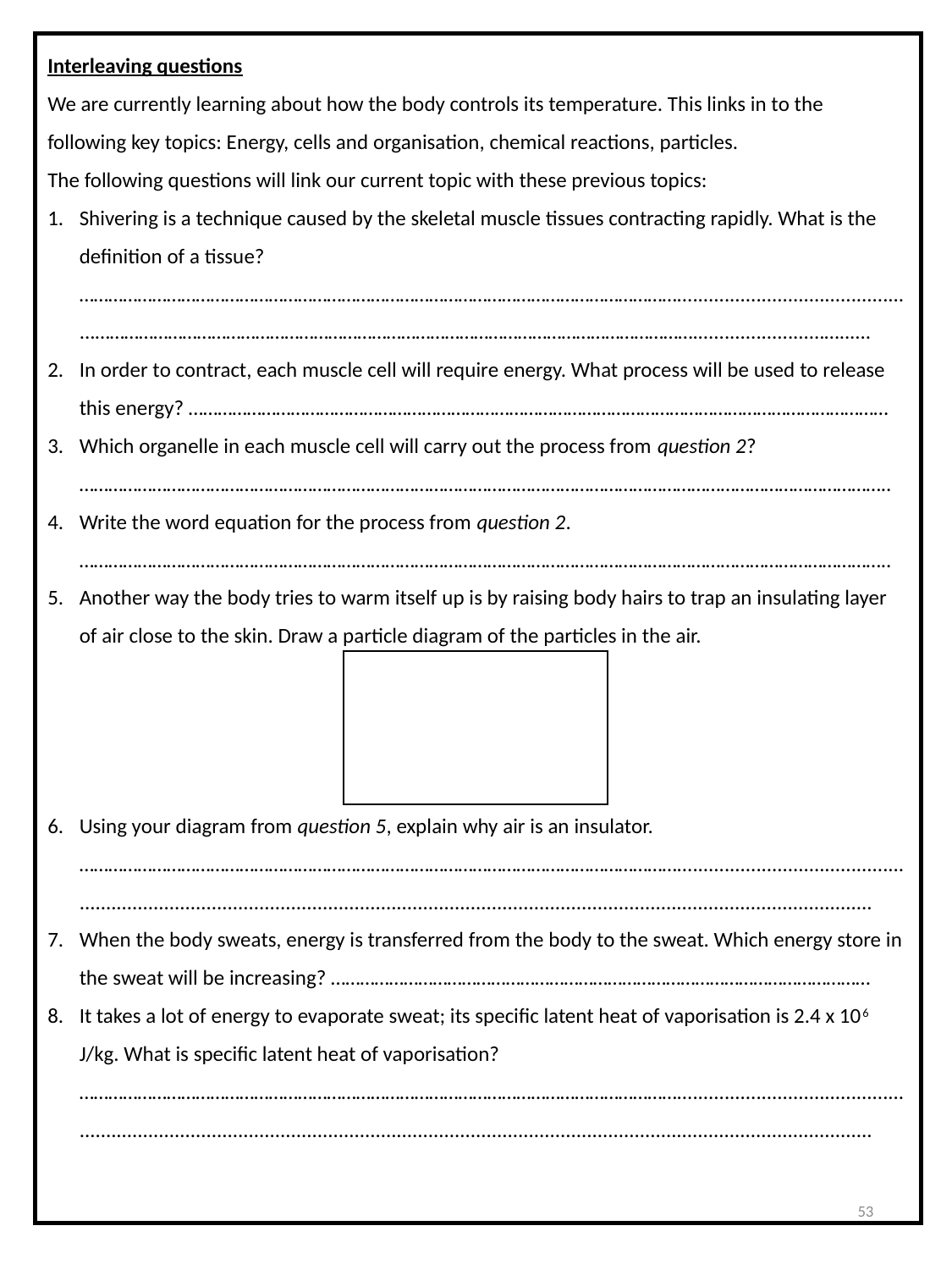

Interleaving questions
We are currently learning about how the body controls its temperature. This links in to the following key topics: Energy, cells and organisation, chemical reactions, particles.
The following questions will link our current topic with these previous topics:
Shivering is a technique caused by the skeletal muscle tissues contracting rapidly. What is the definition of a tissue? ……………………………………………………………………………………………………………..............................................…………………………………………………………………………………………………………….........................…......
In order to contract, each muscle cell will require energy. What process will be used to release this energy? ………………………………………………………………………………………………………………………………
Which organelle in each muscle cell will carry out the process from question 2? …………………………………………………………………………………………………………………………………………………..
Write the word equation for the process from question 2. …………………………………………………………………………………………………………………………………………………..
Another way the body tries to warm itself up is by raising body hairs to trap an insulating layer of air close to the skin. Draw a particle diagram of the particles in the air.

Using your diagram from question 5, explain why air is an insulator. …………………………………………………………………………………………………………….................................................................................................................................................................................................
When the body sweats, energy is transferred from the body to the sweat. Which energy store in the sweat will be increasing? …………………………………………………………………………………………………
It takes a lot of energy to evaporate sweat; its specific latent heat of vaporisation is 2.4 x 106 J/kg. What is specific latent heat of vaporisation? …………………………………………………………………………………………………………….................................................................................................................................................................................................

53